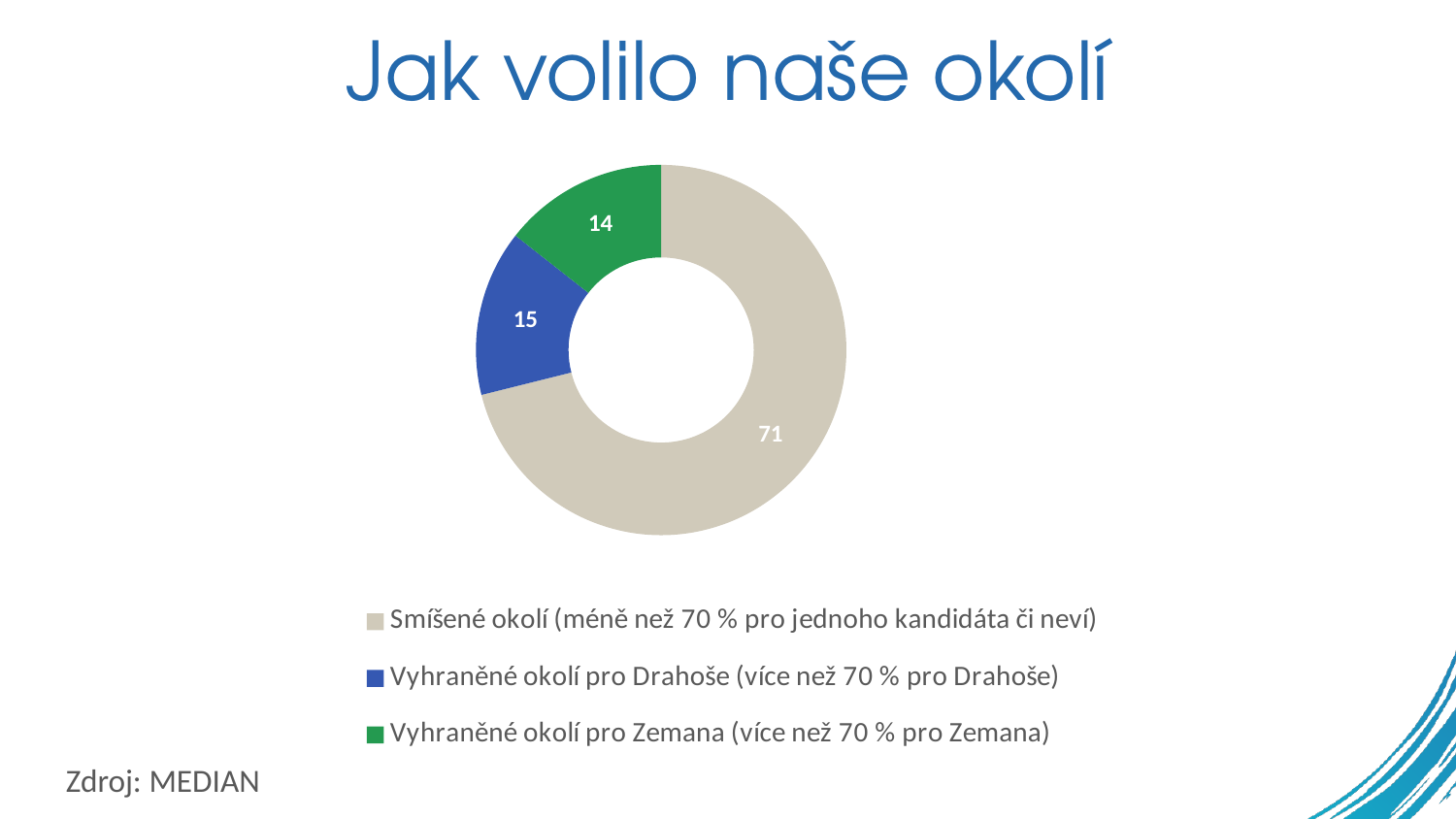

# Jak volilo naše okolí

### Chart

| Category | Sloupec1 |
|---|---|
| Smíšené okolí (méně než 70 % pro jednoho kandidáta či neví) | 71.1 |
| Vyhraněné okolí pro Drahoše (více než 70 % pro Drahoše) | 14.5 |
| Vyhraněné okolí pro Zemana (více než 70 % pro Zemana) | 14.4 |
Zdroj: MEDIAN